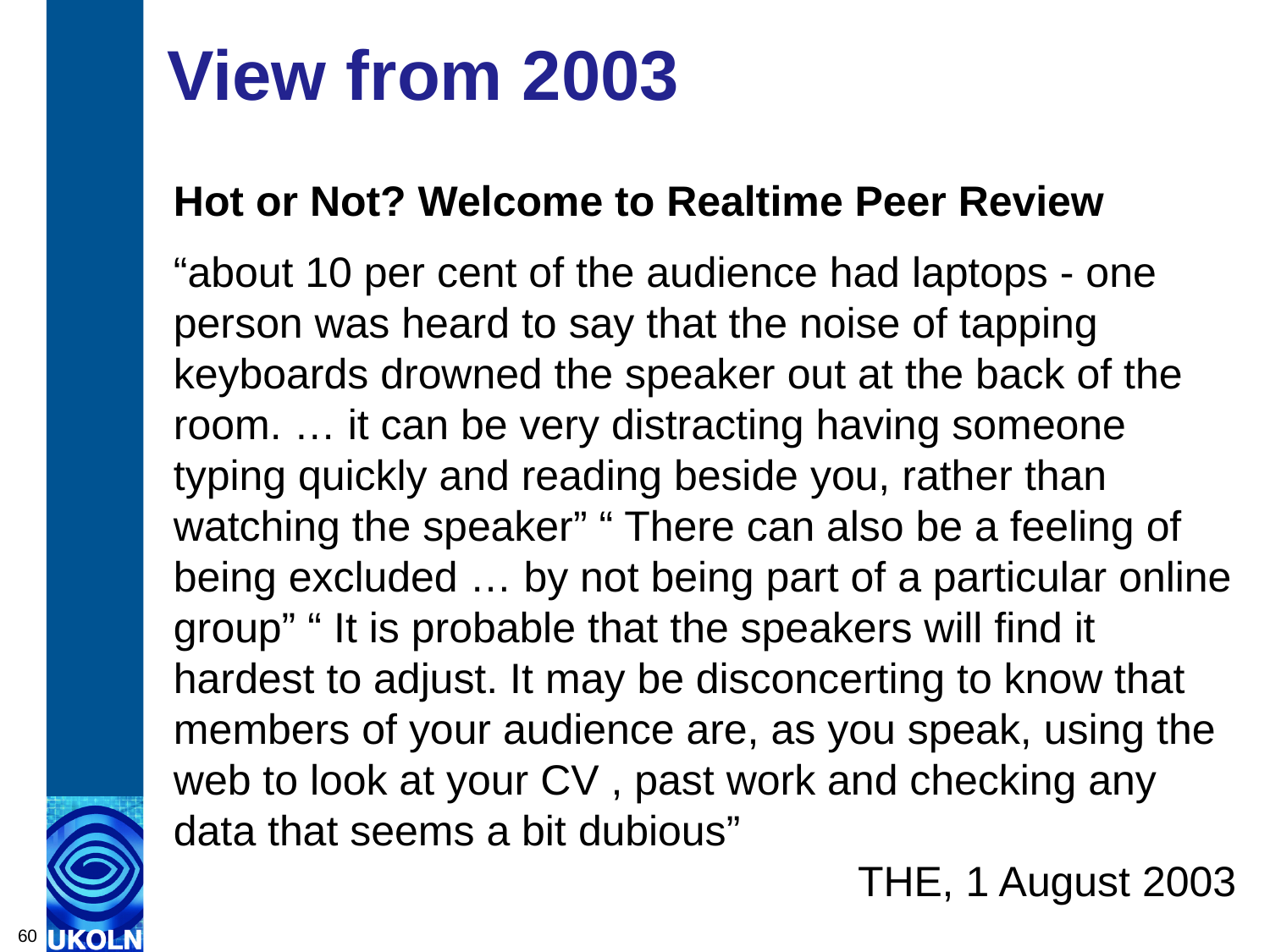

# View from 2003
Hot or Not? Welcome to Realtime Peer Review
“about 10 per cent of the audience had laptops - one person was heard to say that the noise of tapping keyboards drowned the speaker out at the back of the room. … it can be very distracting having someone typing quickly and reading beside you, rather than watching the speaker” “ There can also be a feeling of being excluded … by not being part of a particular online group” “ It is probable that the speakers will find it hardest to adjust. It may be disconcerting to know that members of your audience are, as you speak, using the web to look at your CV , past work and checking any data that seems a bit dubious”
THE, 1 August 2003
60